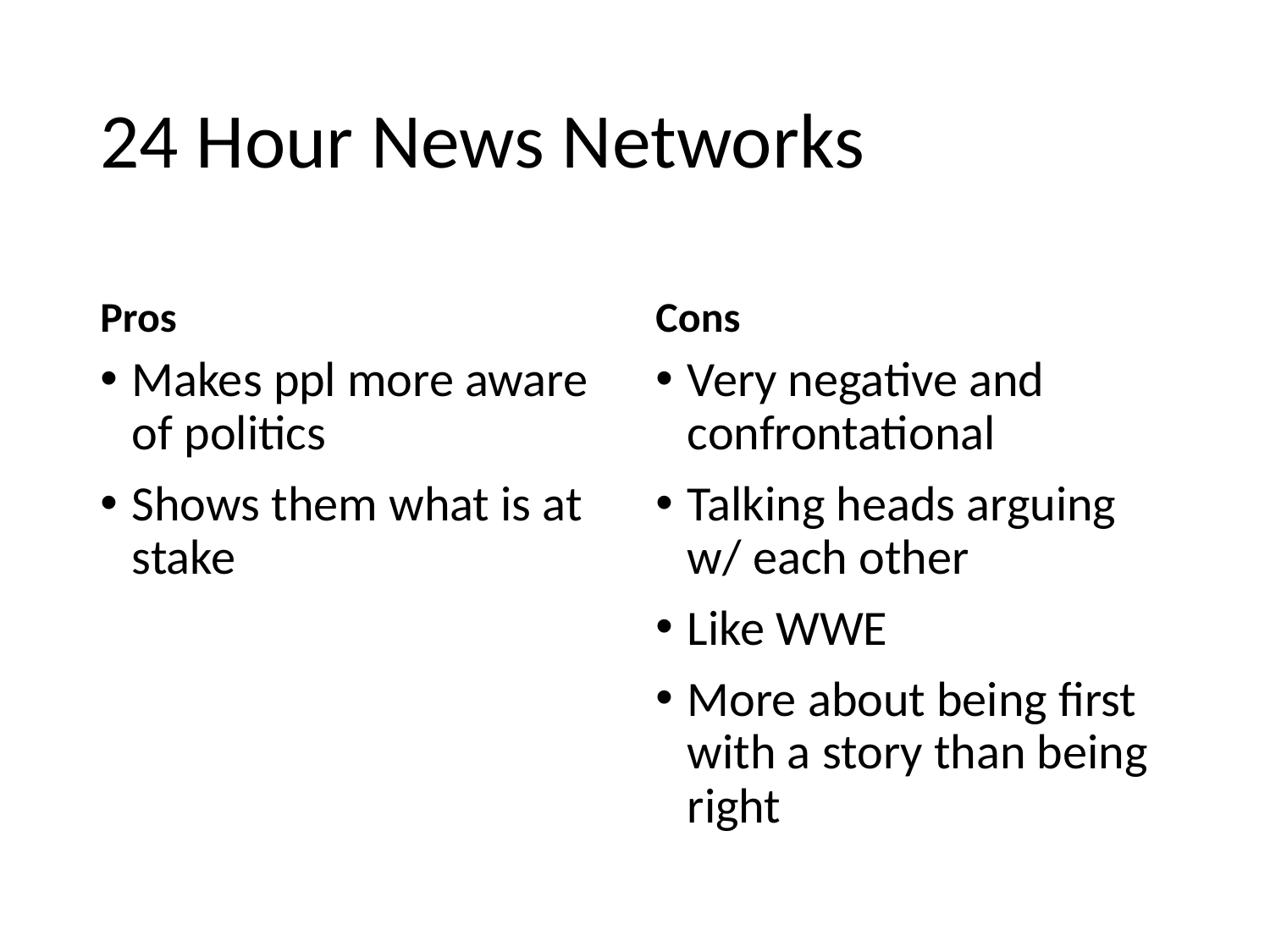

# 24 Hour News Networks
Pros
Cons
Makes ppl more aware of politics
Shows them what is at stake
Very negative and confrontational
Talking heads arguing w/ each other
Like WWE
More about being first with a story than being right